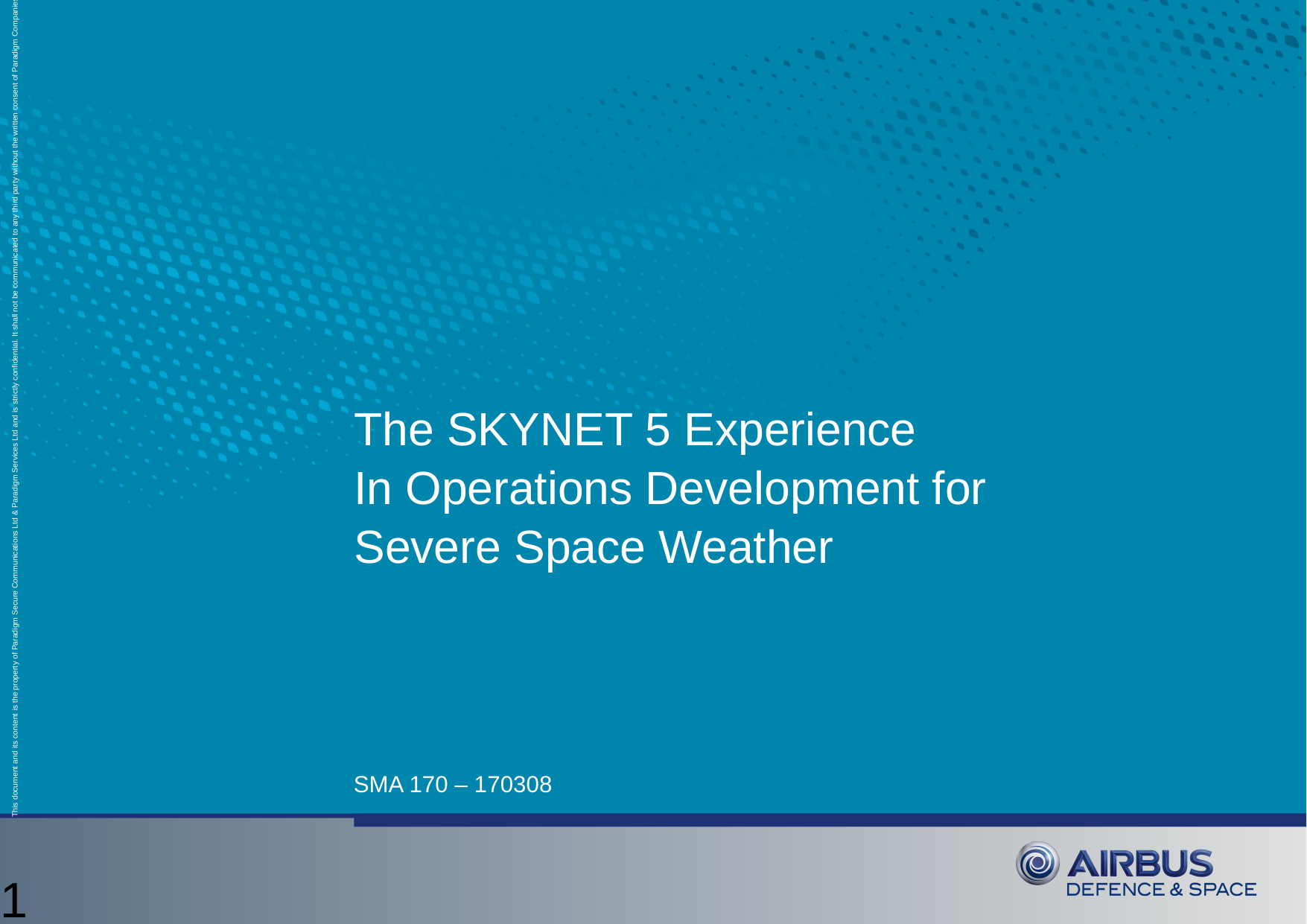

# The SKYNET 5 Experience In Operations Development for Severe Space Weather
SMA 170 – 170308
1